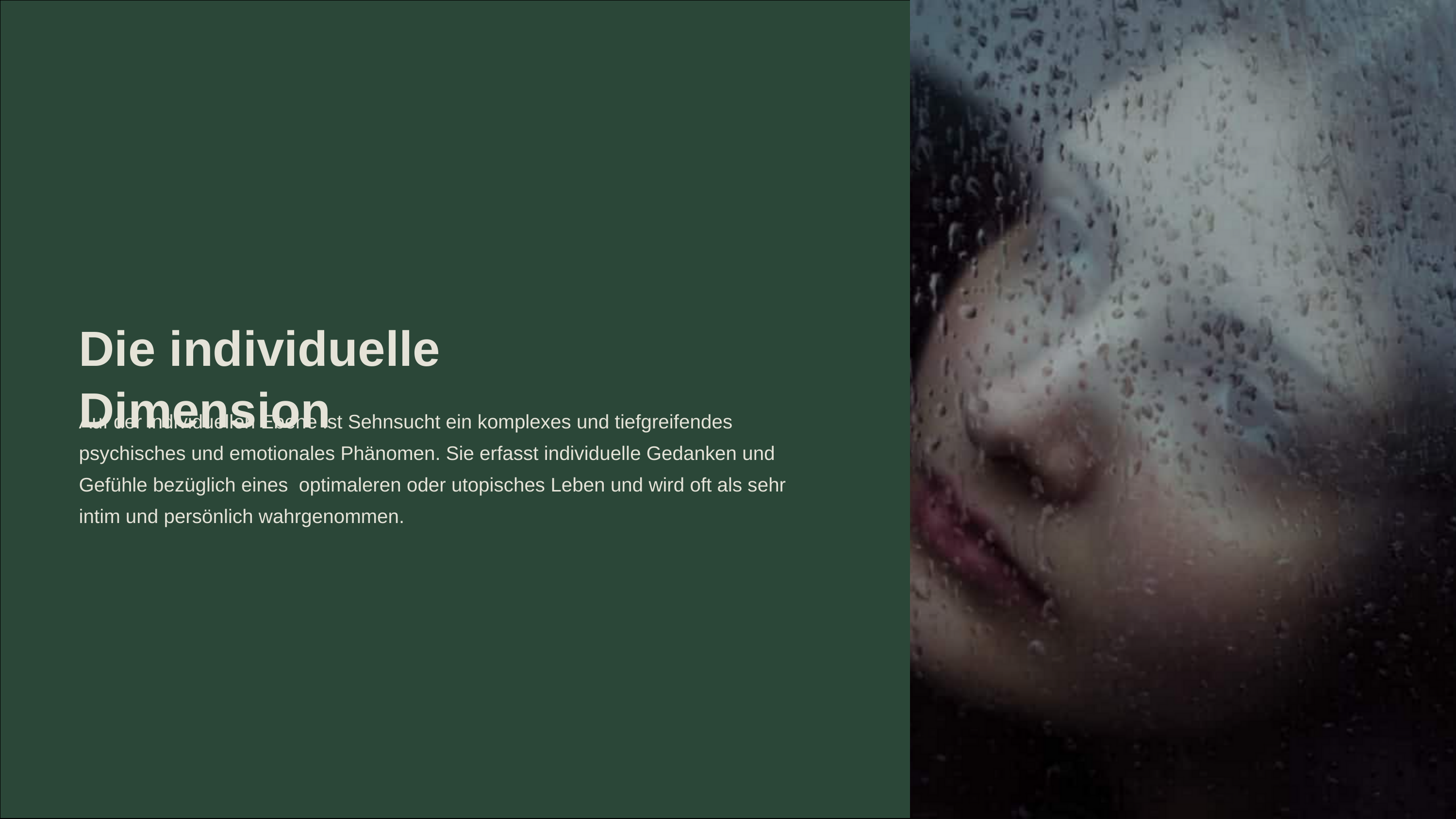

Die individuelle Dimension
Auf der individuellen Ebene ist Sehnsucht ein komplexes und tiefgreifendes psychisches und emotionales Phänomen. Sie erfasst individuelle Gedanken und Gefühle bezüglich eines  optimaleren oder utopisches Leben und wird oft als sehr intim und persönlich wahrgenommen.